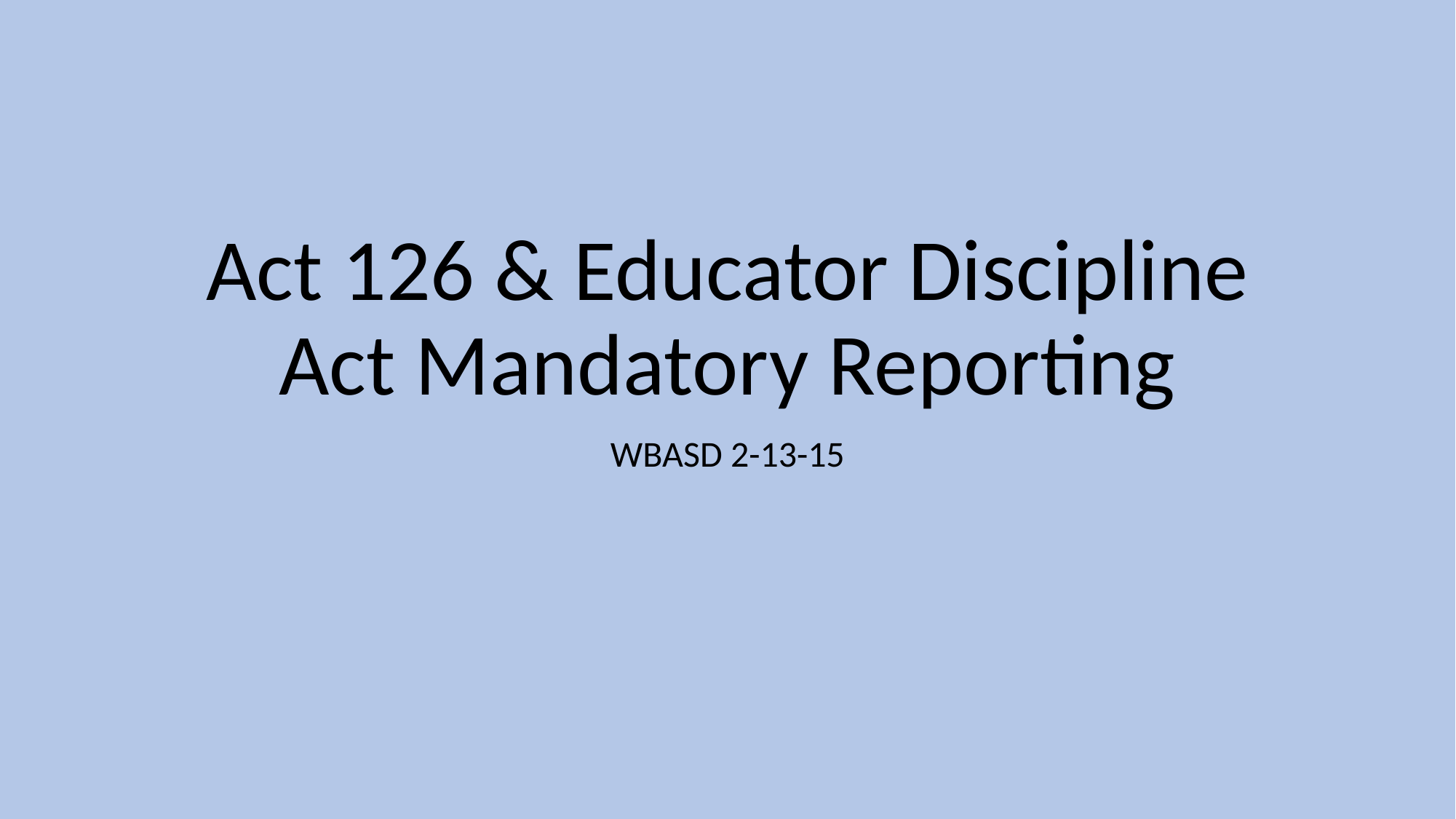

# Act 126 & Educator Discipline Act Mandatory Reporting
WBASD 2-13-15